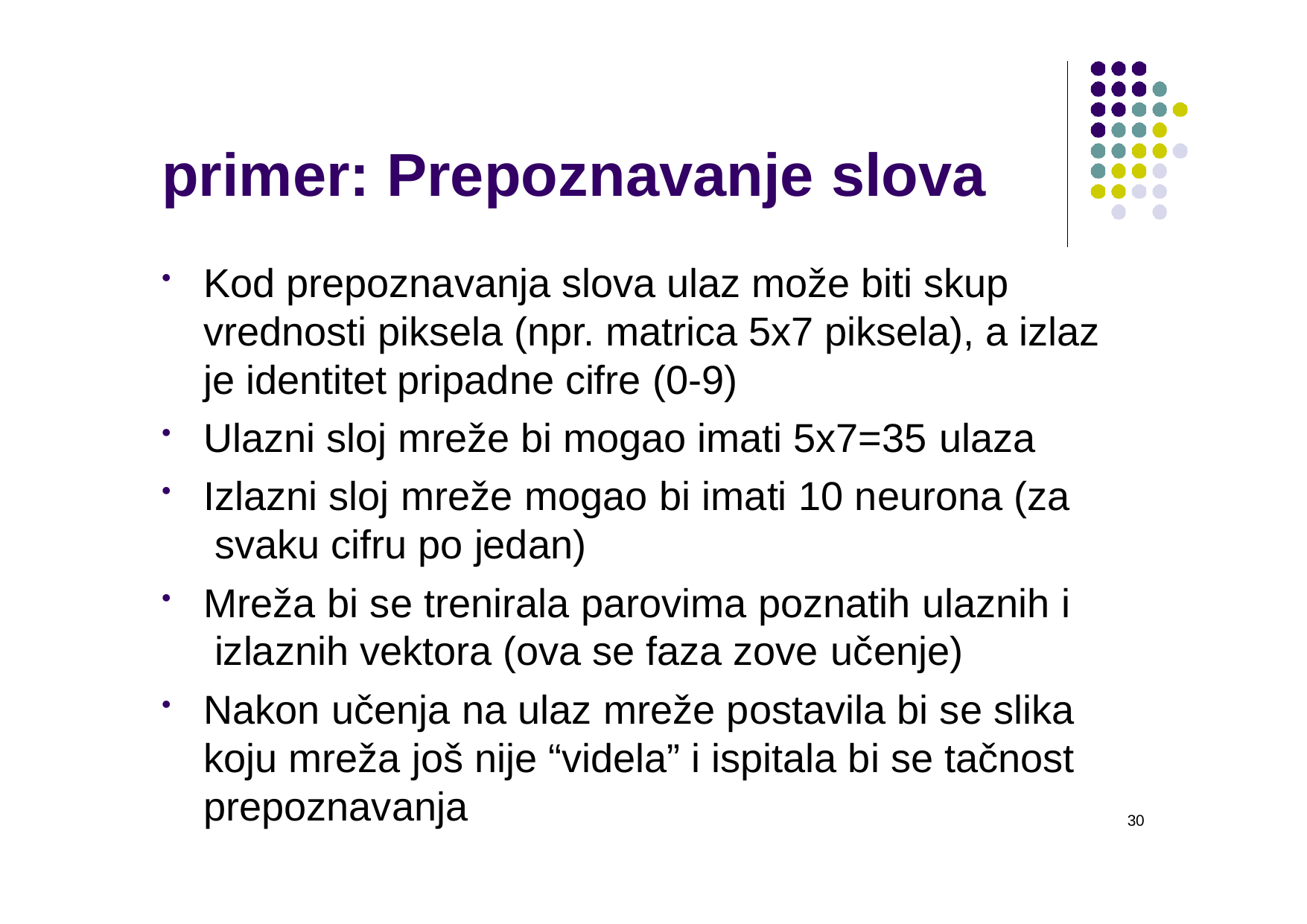

# primer: Prepoznavanje slova

Kod prepoznavanja slova ulaz može biti skup  vrednosti piksela (npr. matrica 5x7 piksela), a izlaz  je identitet pripadne cifre (0-9)
Ulazni sloj mreže bi mogao imati 5x7=35 ulaza
Izlazni sloj mreže mogao bi imati 10 neurona (za  svaku cifru po jedan)
Mreža bi se trenirala parovima poznatih ulaznih i  izlaznih vektora (ova se faza zove učenje)
Nakon učenja na ulaz mreže postavila bi se slika  koju mreža još nije “videla” i ispitala bi se tačnost  prepoznavanja
30